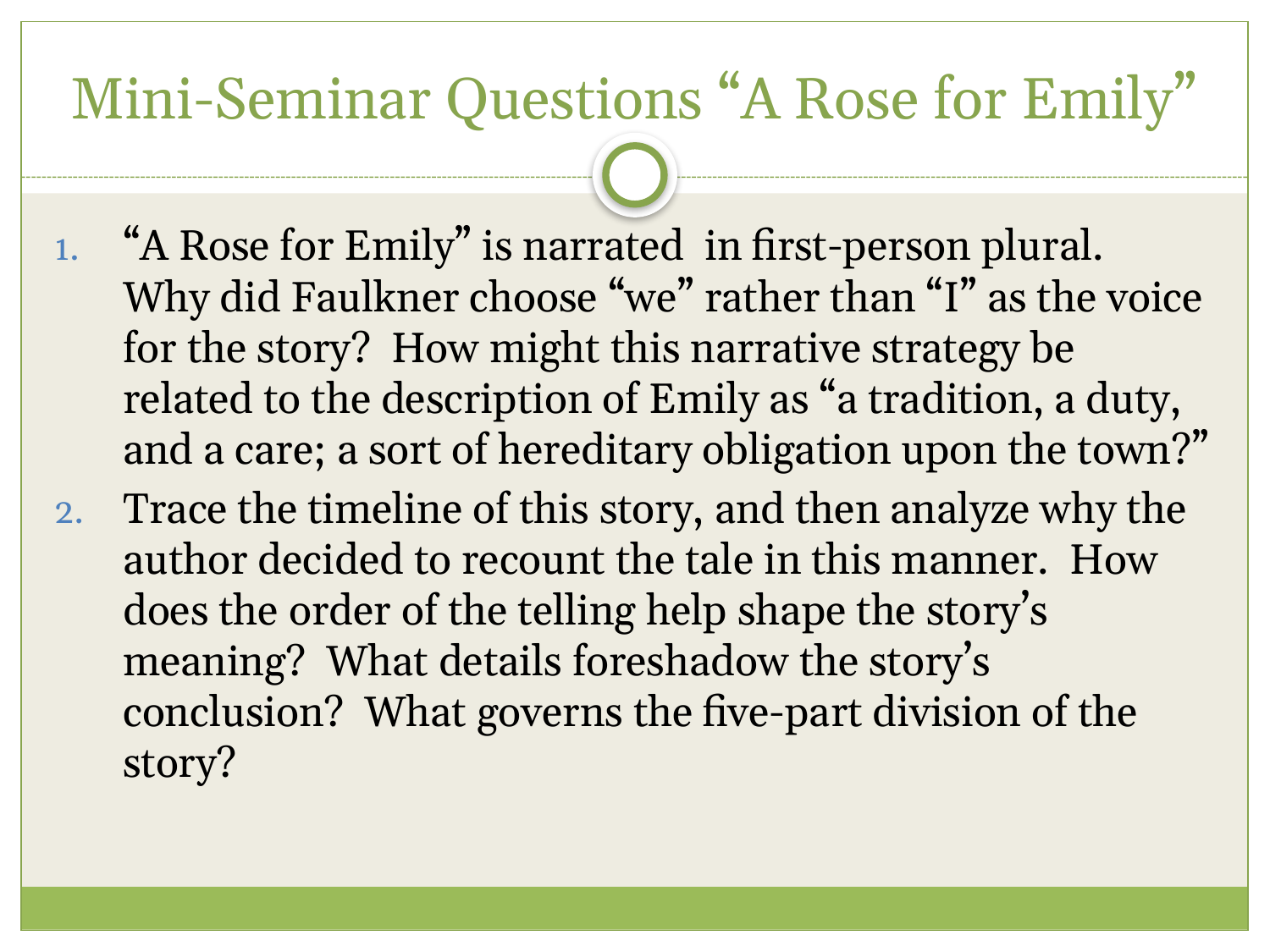

# Mini-Seminar Questions “A Rose for Emily”
“A Rose for Emily” is narrated  in first-person plural.  Why did Faulkner choose “we” rather than “I” as the voice for the story?  How might this narrative strategy be related to the description of Emily as “a tradition, a duty, and a care; a sort of hereditary obligation upon the town?”
Trace the timeline of this story, and then analyze why the author decided to recount the tale in this manner.  How does the order of the telling help shape the story’s meaning?  What details foreshadow the story’s conclusion?  What governs the five-part division of the story?